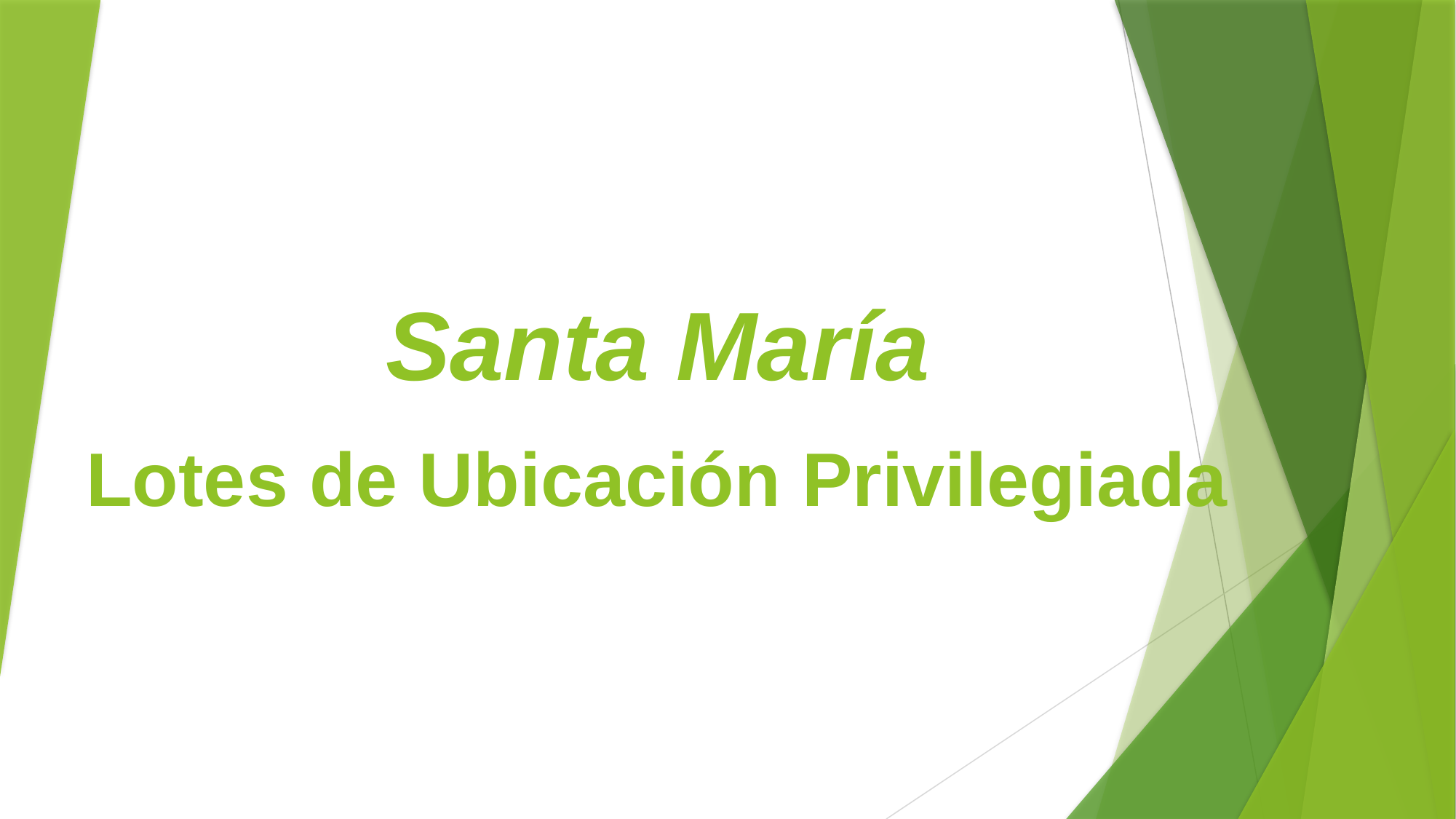

# Santa María Lotes de Ubicación Privilegiada